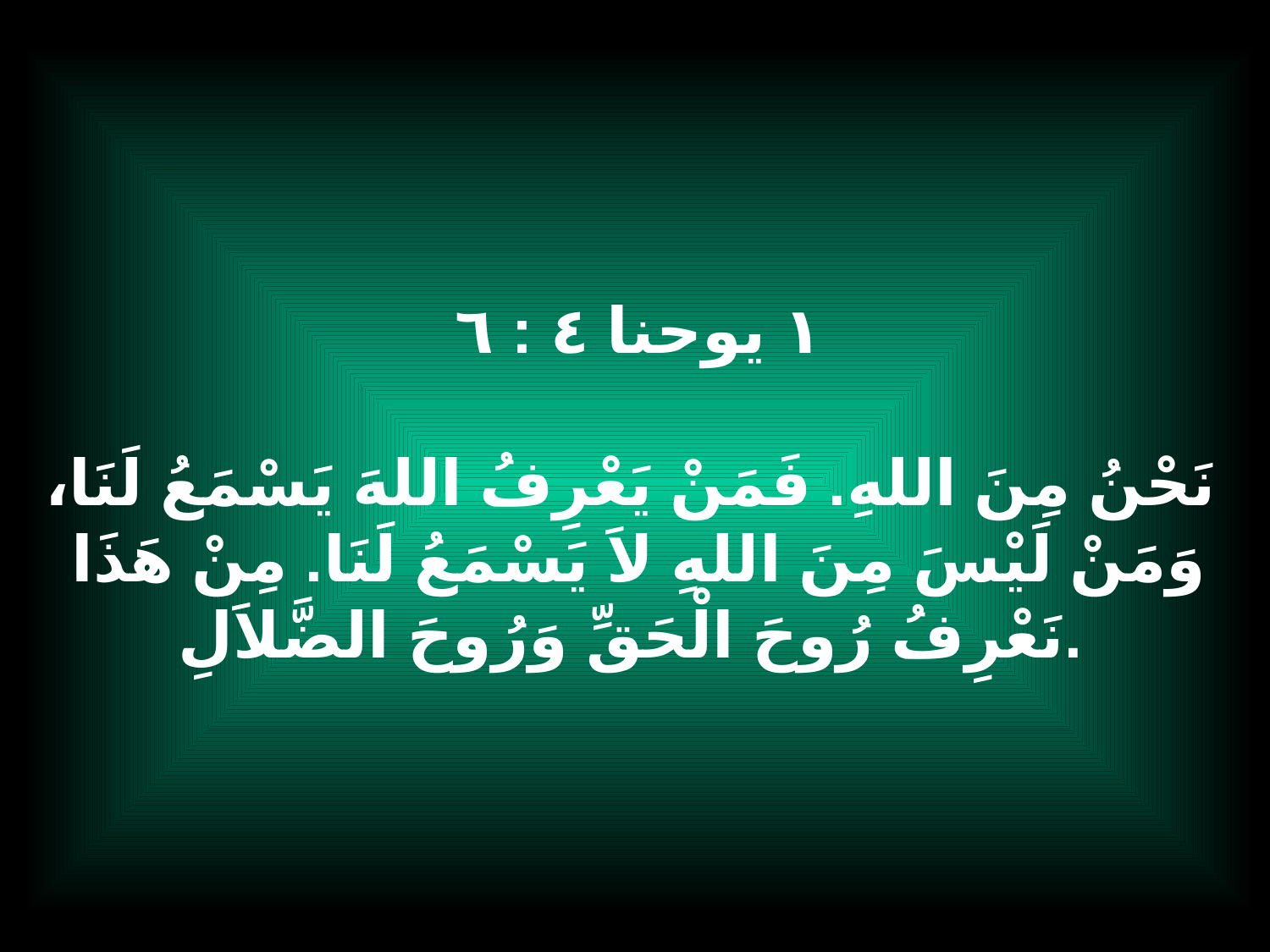

# ١ يوحنا ٤ : ٦ نَحْنُ مِنَ اللهِ. فَمَنْ يَعْرِفُ اللهَ يَسْمَعُ لَنَا، وَمَنْ لَيْسَ مِنَ اللهِ لاَ يَسْمَعُ لَنَا. مِنْ هَذَا نَعْرِفُ رُوحَ الْحَقِّ وَرُوحَ الضَّلاَلِ.